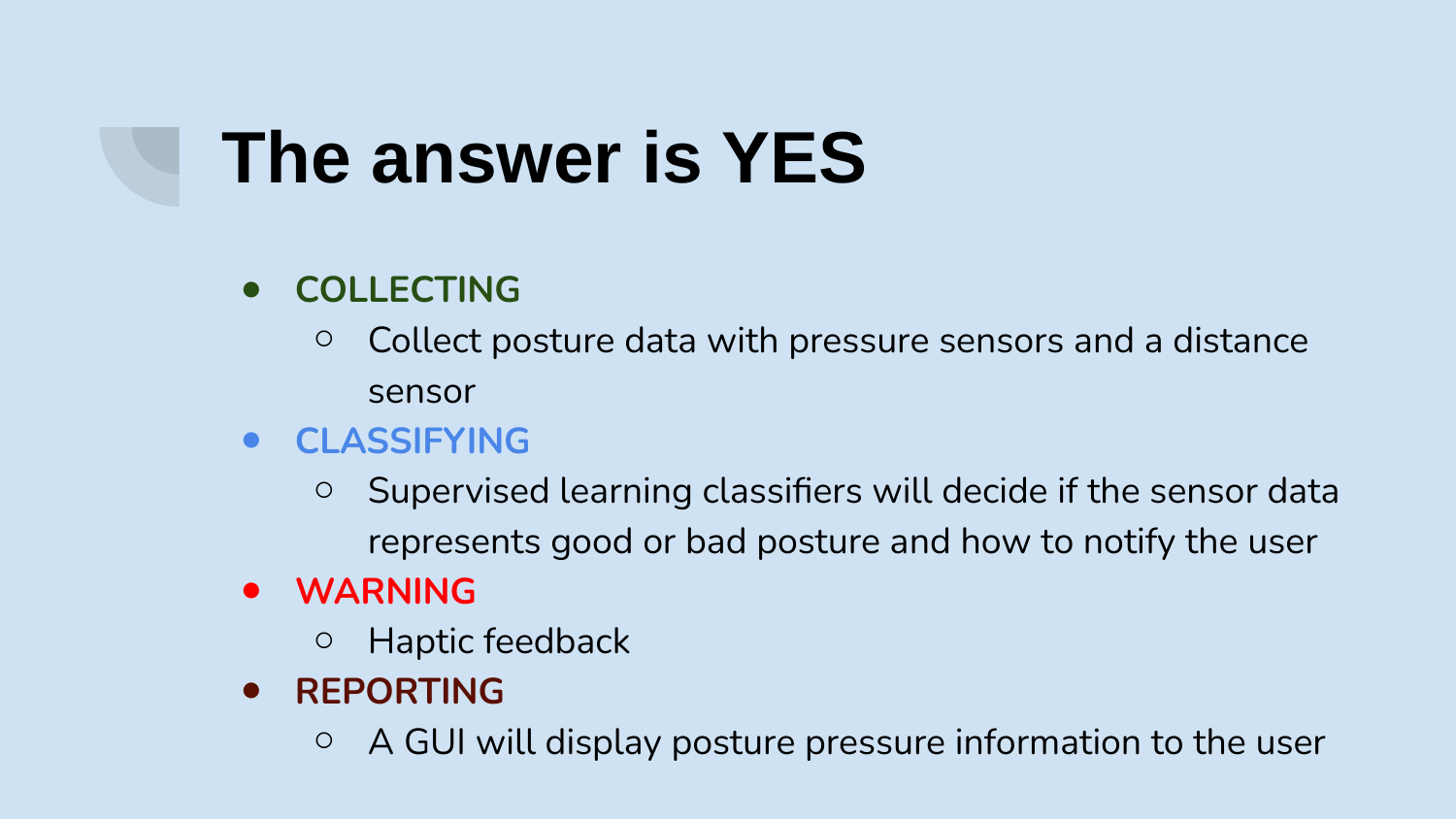

# The answer is YES
COLLECTING
Collect posture data with pressure sensors and a distance sensor
CLASSIFYING
Supervised learning classifiers will decide if the sensor data represents good or bad posture and how to notify the user
WARNING
Haptic feedback
REPORTING
A GUI will display posture pressure information to the user